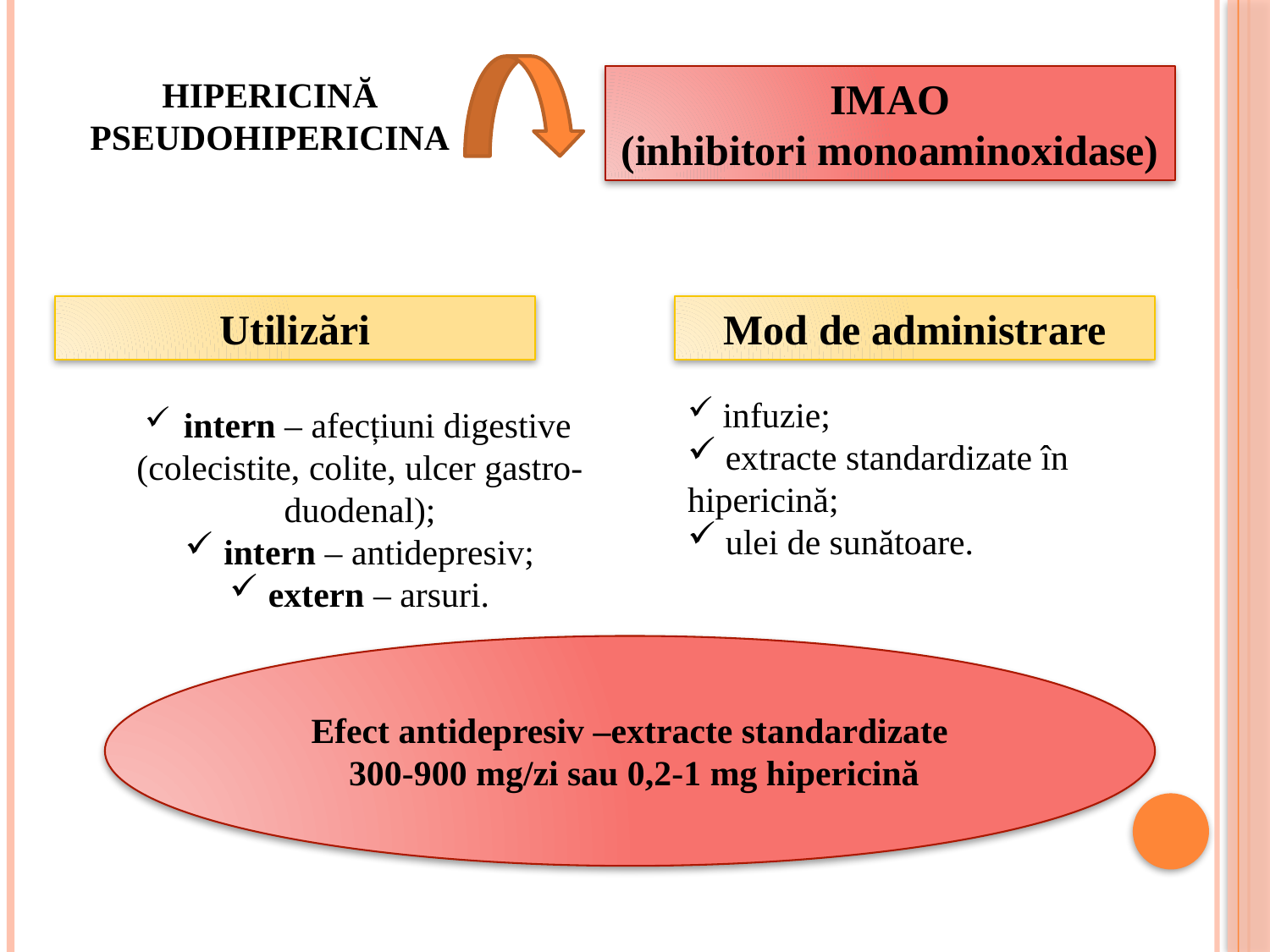

HIPERICINĂ
PSEUDOHIPERICINA
IMAO
(inhibitori monoaminoxidase)
Utilizări
Mod de administrare
 infuzie;
 extracte standardizate în hipericină;
 ulei de sunătoare.
 intern – afecțiuni digestive (colecistite, colite, ulcer gastro-duodenal);
 intern – antidepresiv;
 extern – arsuri.
Efect antidepresiv –extracte standardizate
 300-900 mg/zi sau 0,2-1 mg hipericină